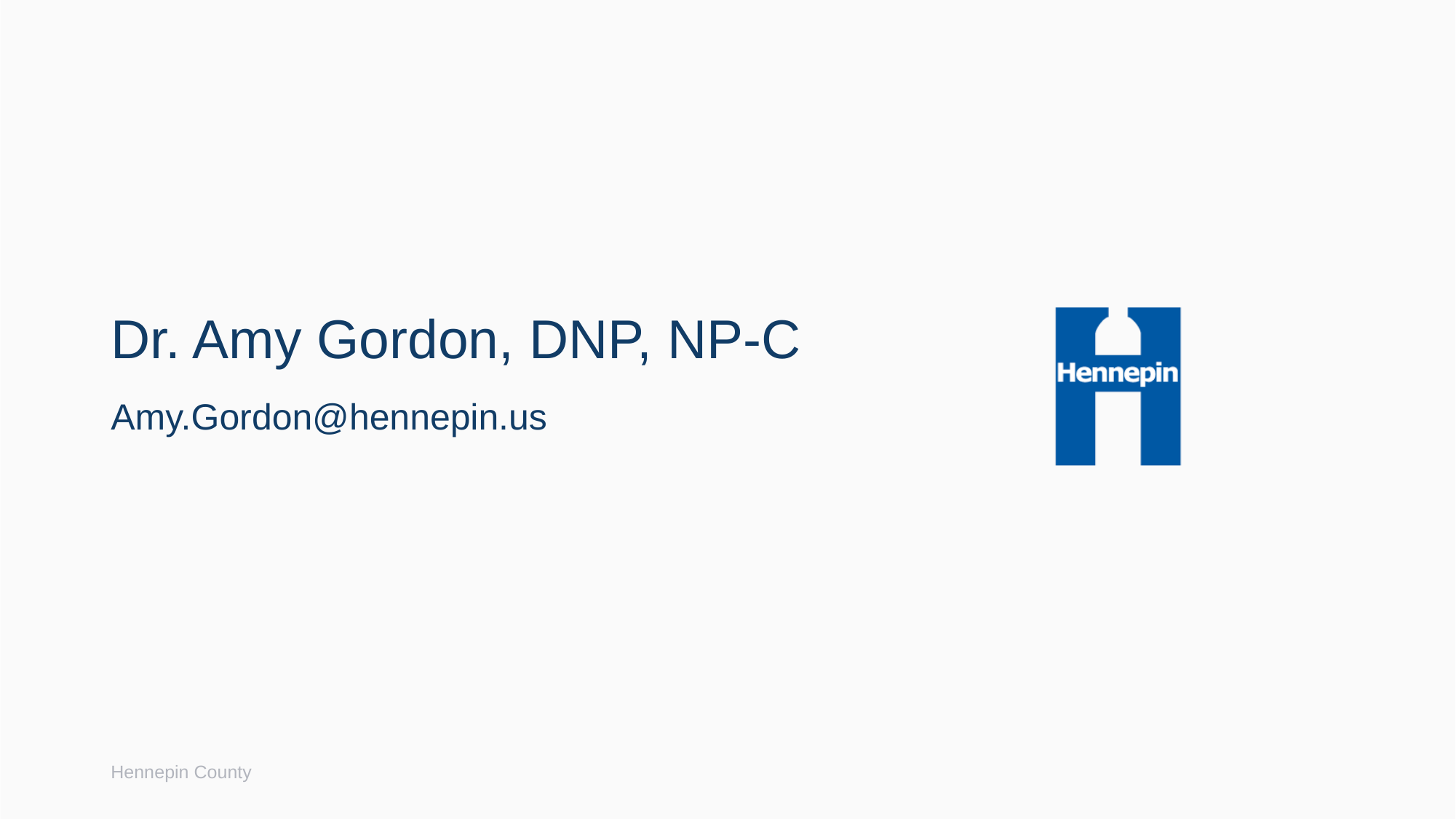

Dr. Amy Gordon, DNP, NP-C
Amy.Gordon@hennepin.us

Hennepin County